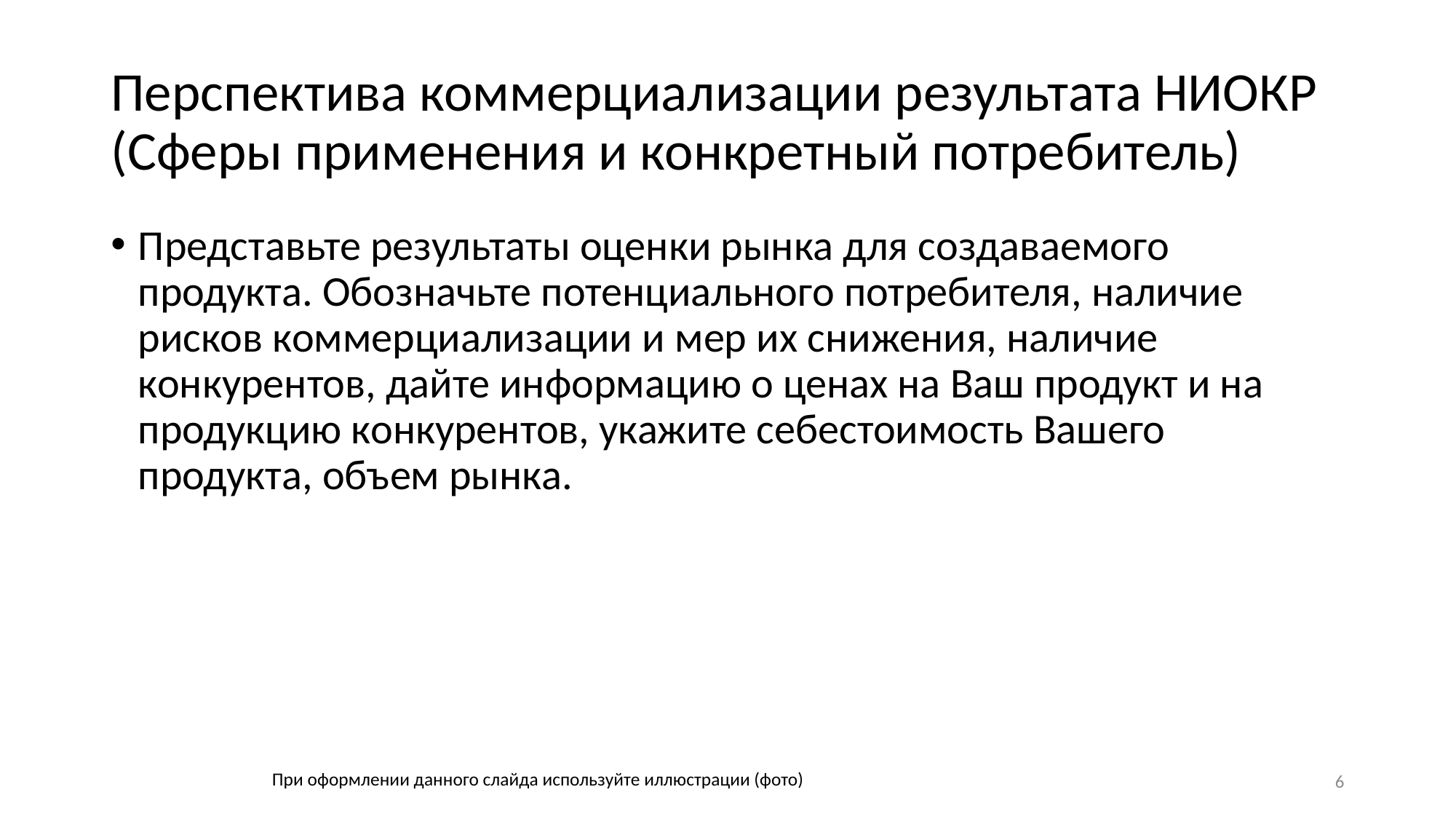

# Перспектива коммерциализации результата НИОКР (Сферы применения и конкретный потребитель)
Представьте результаты оценки рынка для создаваемого продукта. Обозначьте потенциального потребителя, наличие рисков коммерциализации и мер их снижения, наличие конкурентов, дайте информацию о ценах на Ваш продукт и на продукцию конкурентов, укажите себестоимость Вашего продукта, объем рынка.

6
При оформлении данного слайда используйте иллюстрации (фото)